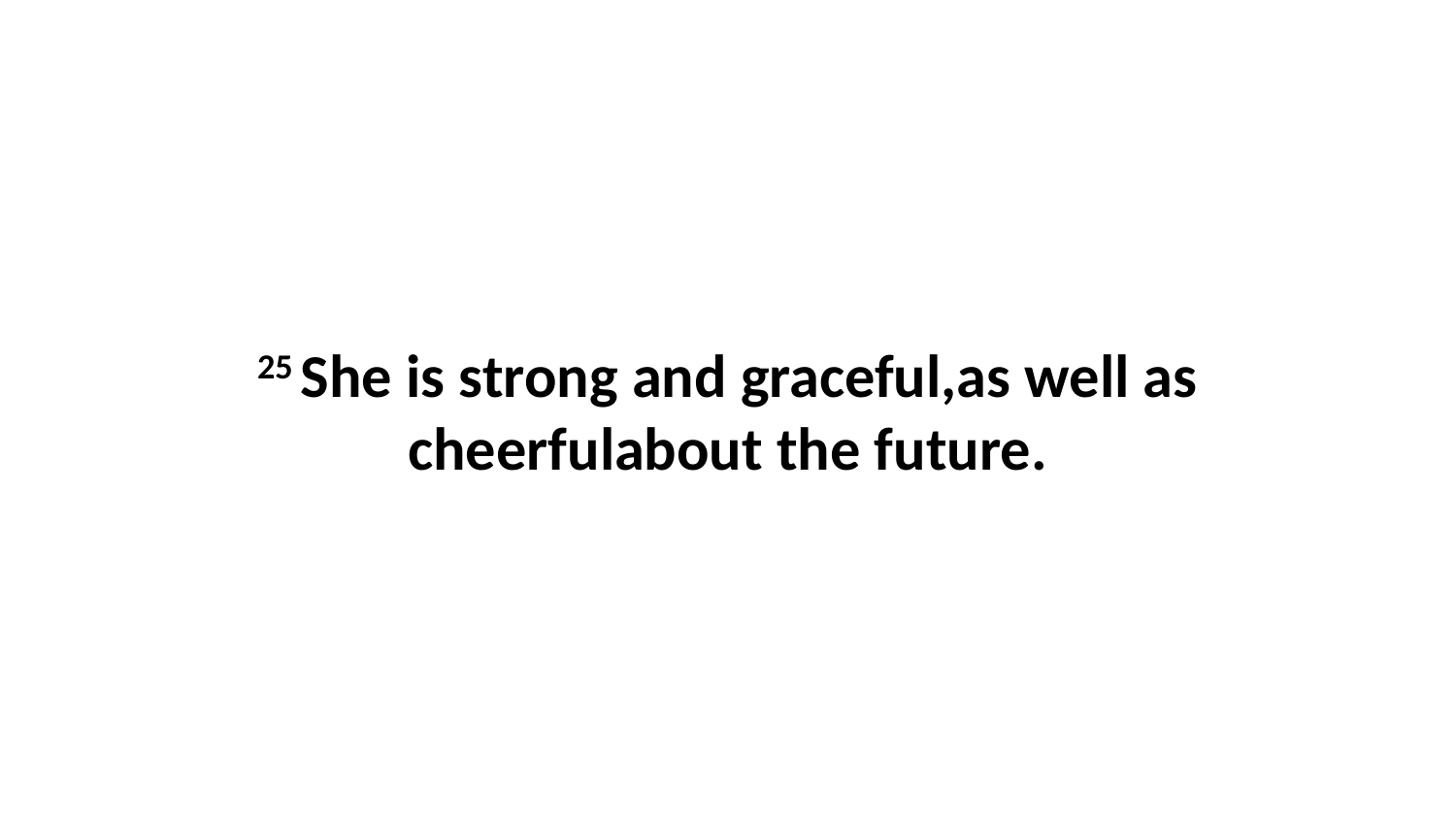

25 She is strong and graceful,as well as cheerfulabout the future.